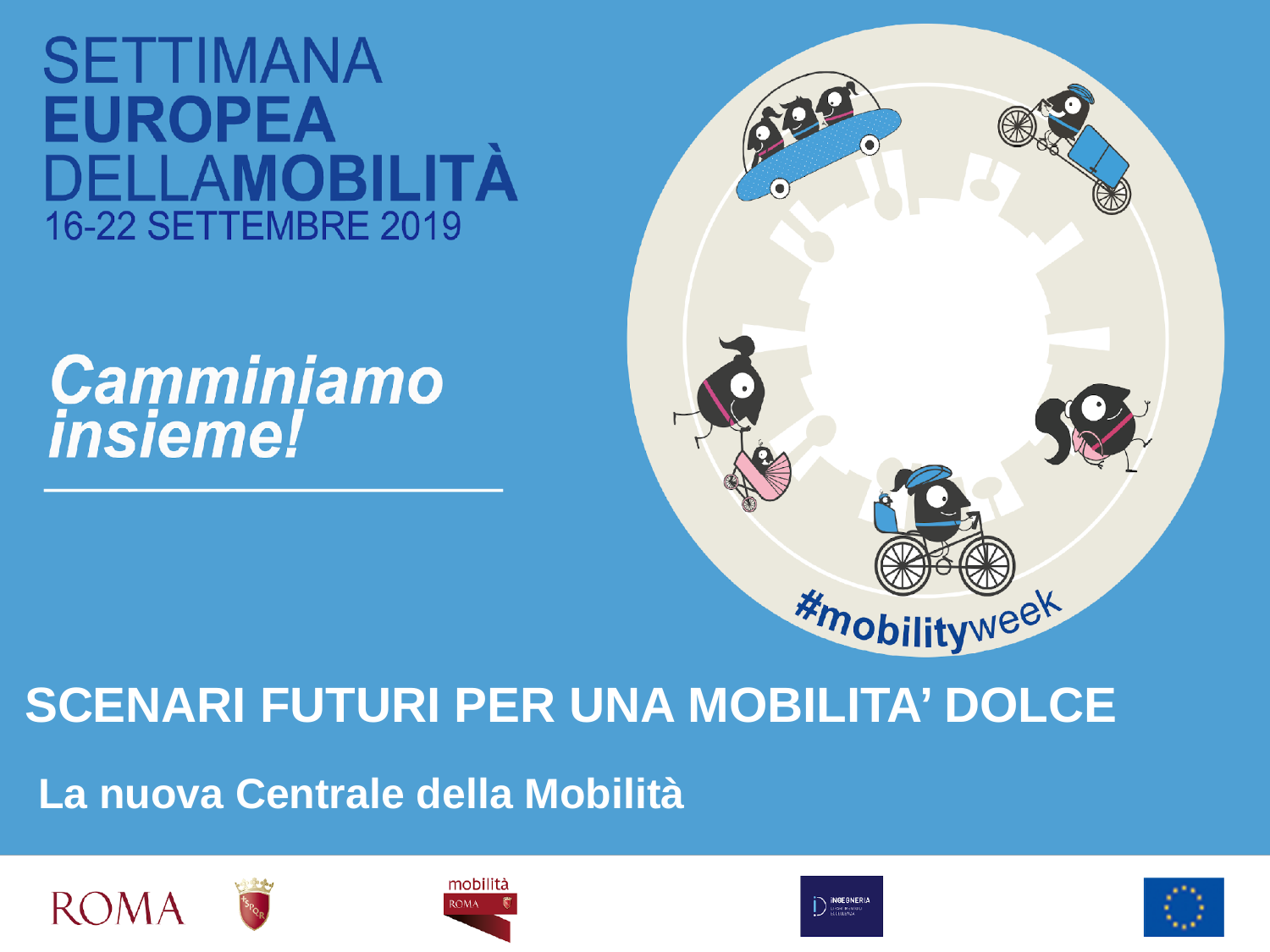

SCENARI FUTURI PER UNA MOBILITA’ DOLCE
La nuova Centrale della Mobilità